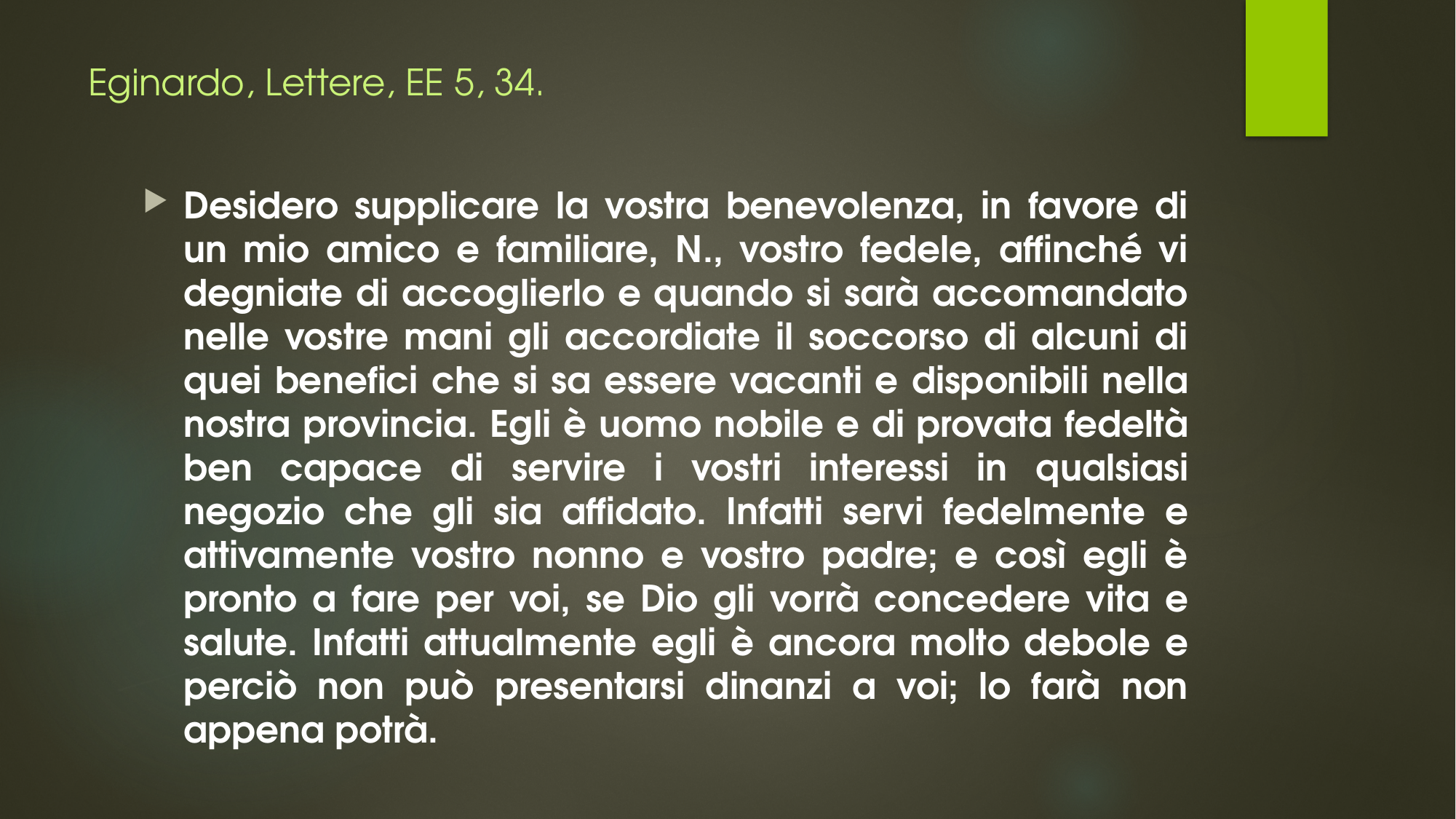

# Eginardo, Lettere, EE 5, 34.
Desidero supplicare la vostra benevolenza, in favore di un mio amico e familiare, N., vostro fedele, affinché vi degniate di accoglierlo e quando si sarà accomandato nelle vostre mani gli accordiate il soccorso di alcuni di quei benefici che si sa essere vacanti e disponibili nella nostra provincia. Egli è uomo nobile e di provata fedeltà ben capace di servire i vostri interessi in qualsiasi negozio che gli sia affidato. Infatti servi fedelmente e attivamente vostro nonno e vostro padre; e così egli è pronto a fare per voi, se Dio gli vorrà concedere vita e salute. Infatti attualmente egli è ancora molto debole e perciò non può presentarsi dinanzi a voi; lo farà non appena potrà.